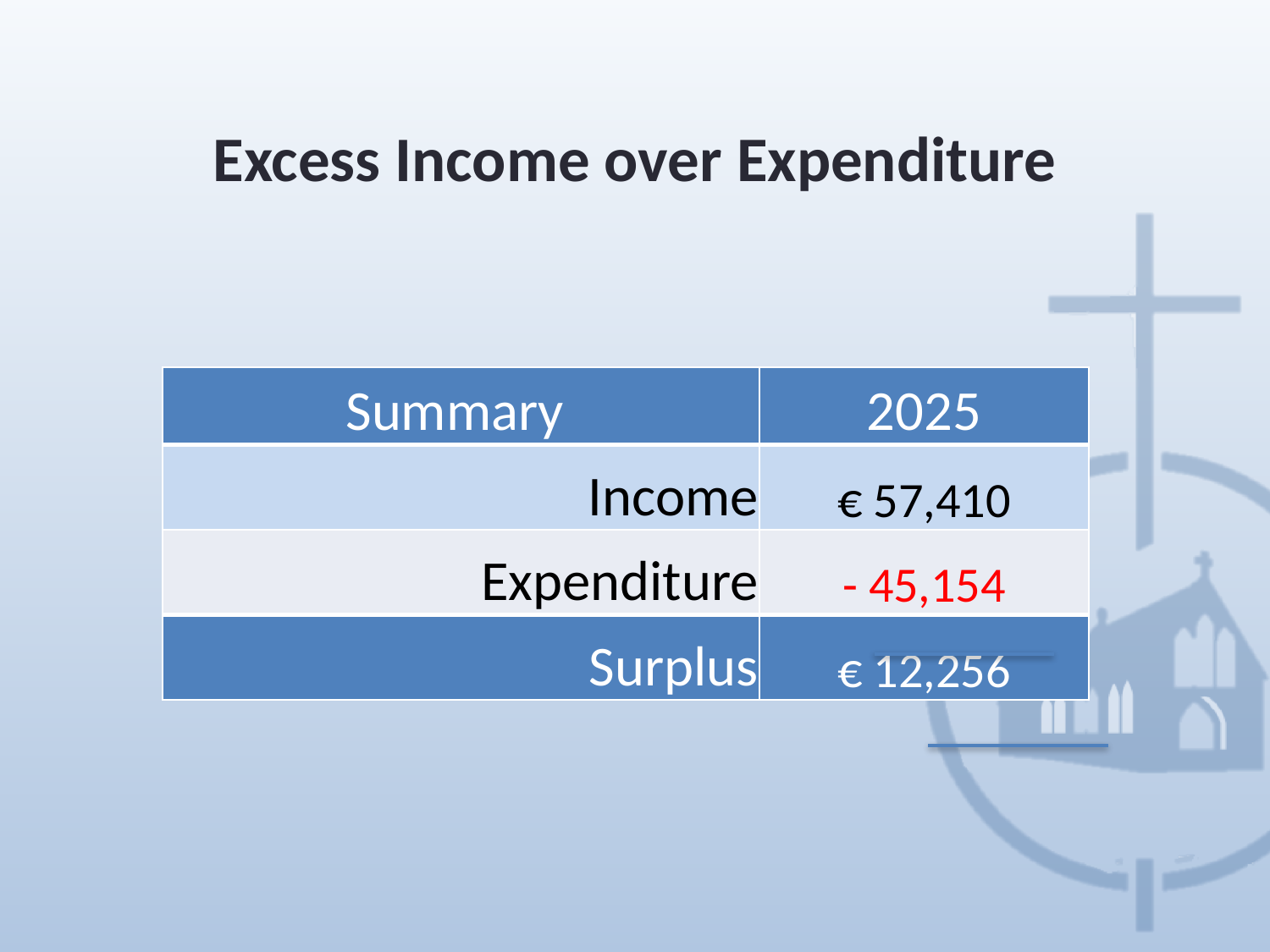

Excess Income over Expenditure
| Summary | 2025 |
| --- | --- |
| Income | € 57,410 |
| Expenditure | - 45,154 |
| Surplus | € 12,256 |